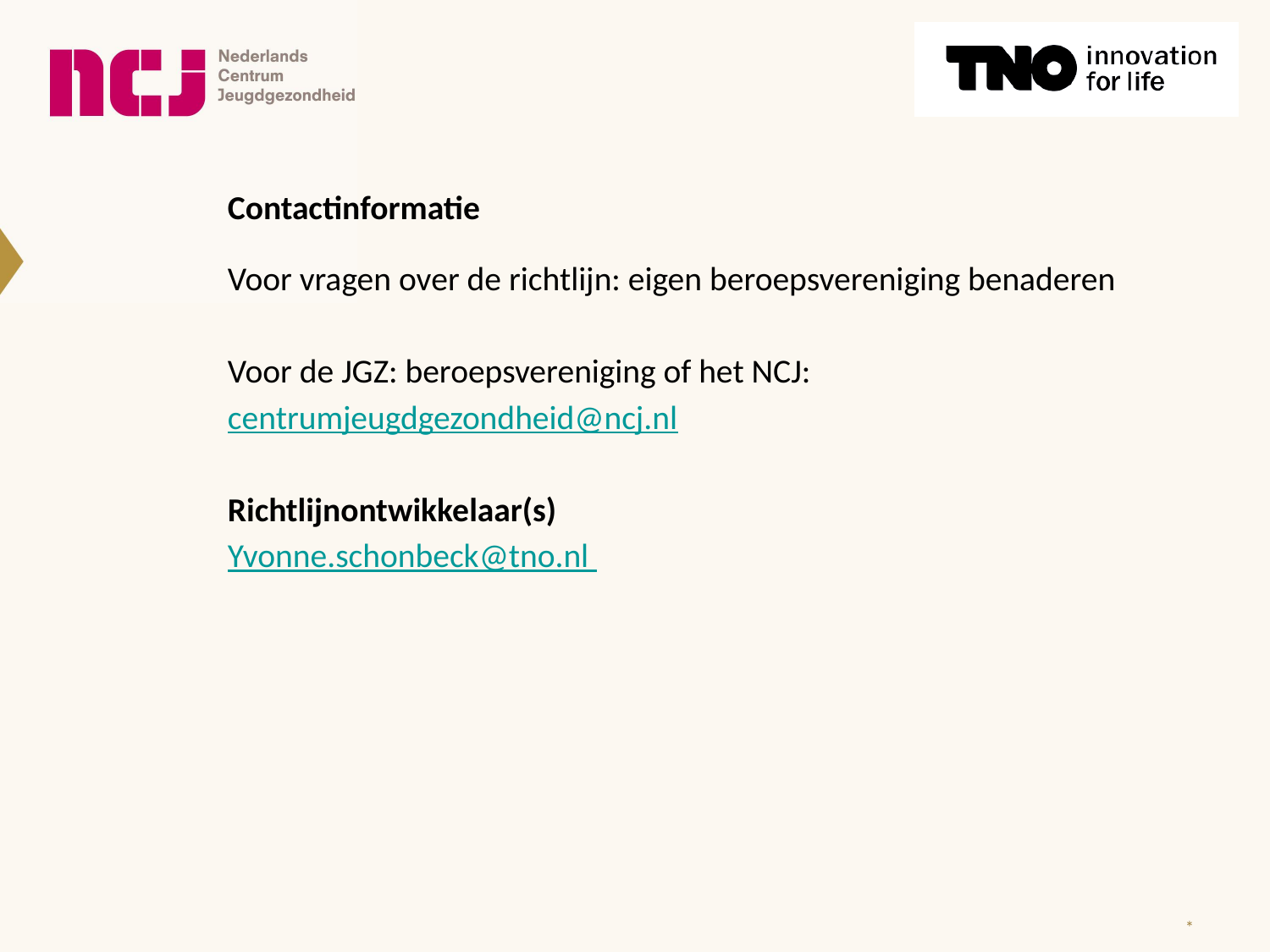

Contactinformatie
Voor vragen over de richtlijn: eigen beroepsvereniging benaderen

Voor de JGZ: beroepsvereniging of het NCJ: centrumjeugdgezondheid@ncj.nl

Richtlijnontwikkelaar(s)
Yvonne.schonbeck@tno.nl

*